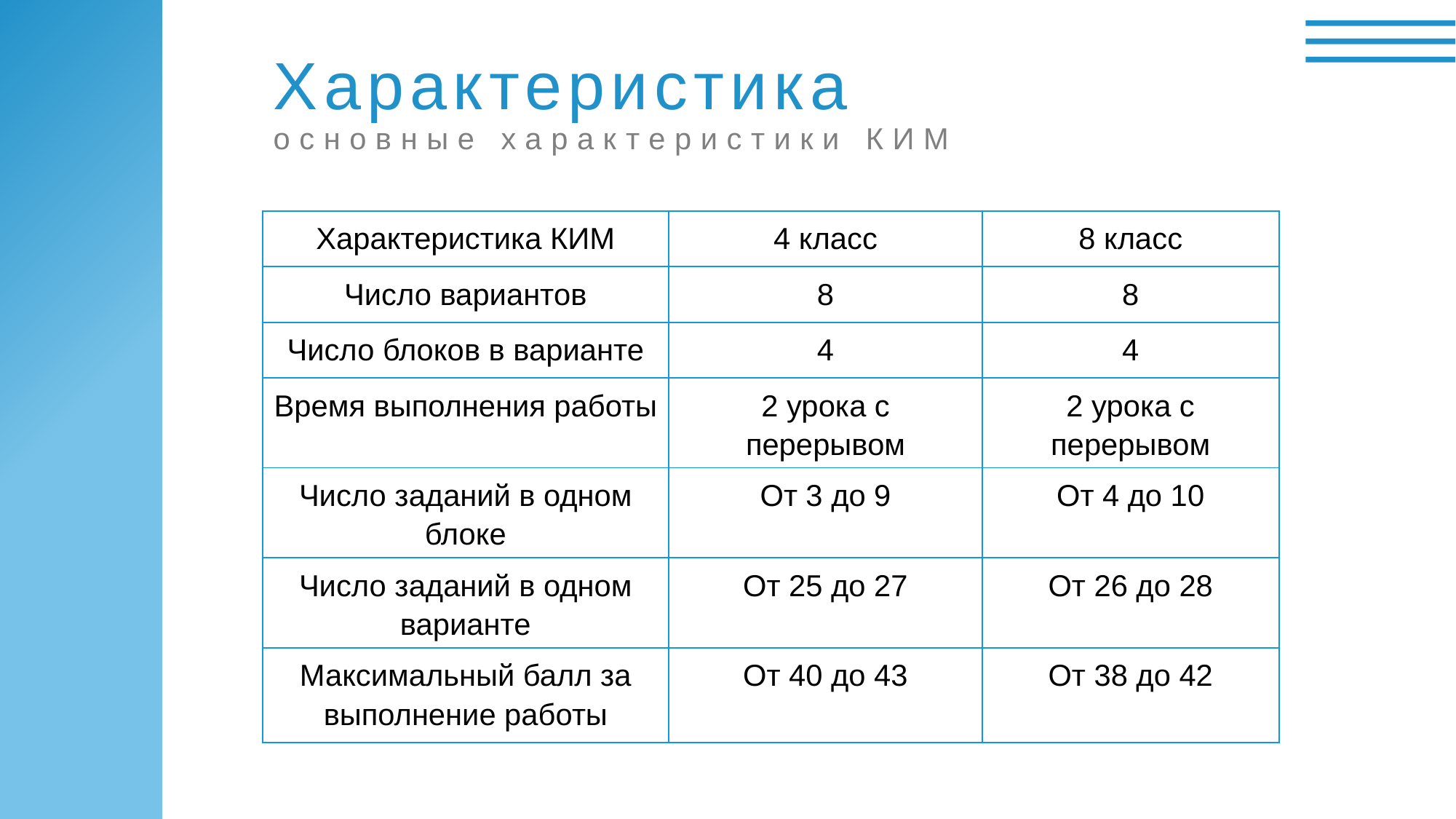

# Характеристика
основные характеристики КИМ
| Характеристика КИМ | 4 класс | 8 класс |
| --- | --- | --- |
| Число вариантов | 8 | 8 |
| Число блоков в варианте | 4 | 4 |
| Время выполнения работы | 2 урока с перерывом | 2 урока с перерывом |
| Число заданий в одном блоке | От 3 до 9 | От 4 до 10 |
| Число заданий в одном варианте | От 25 до 27 | От 26 до 28 |
| Максимальный балл за выполнение работы | От 40 до 43 | От 38 до 42 |